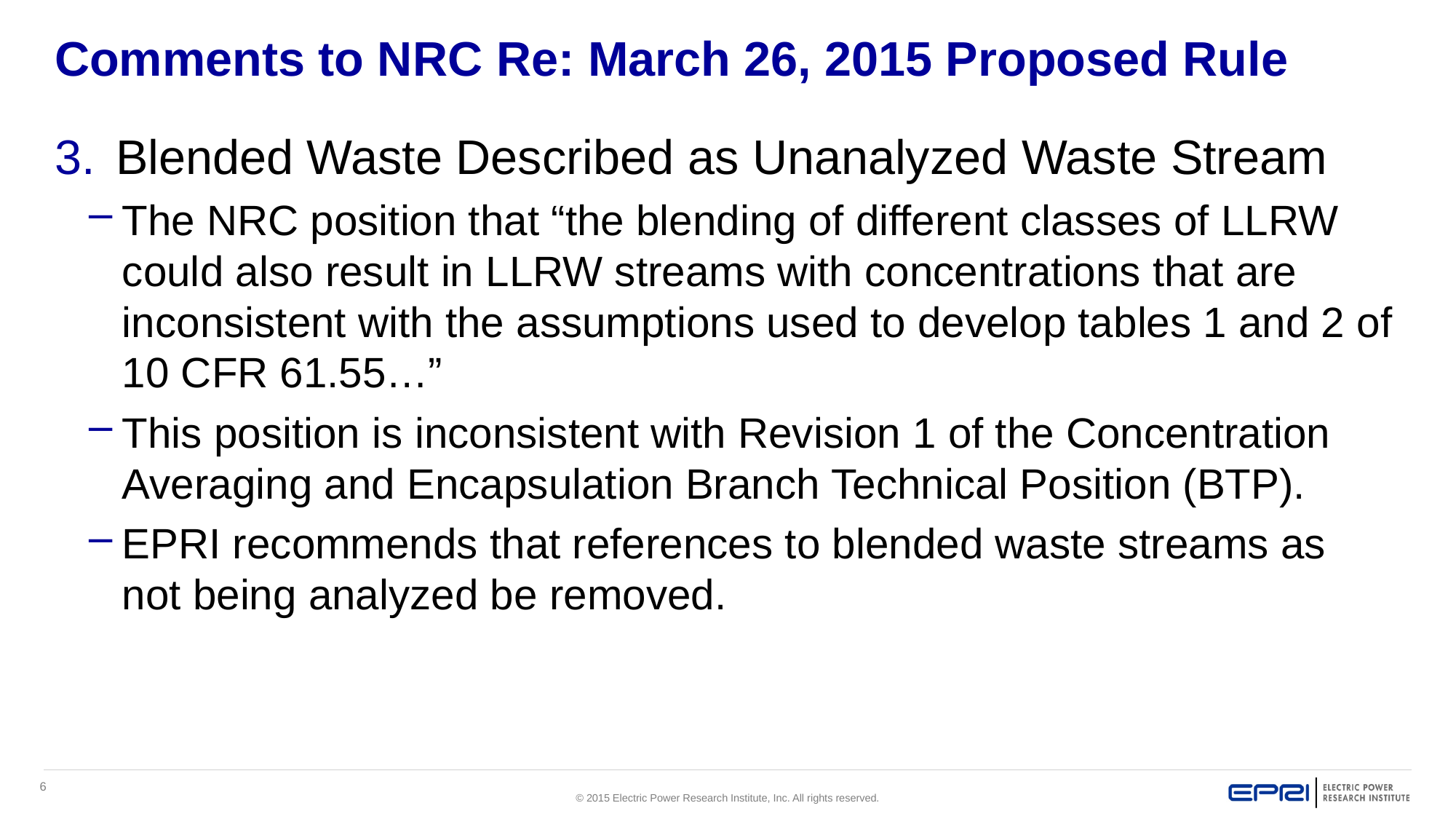

# Comments to NRC Re: March 26, 2015 Proposed Rule
Blended Waste Described as Unanalyzed Waste Stream
The NRC position that “the blending of different classes of LLRW could also result in LLRW streams with concentrations that are inconsistent with the assumptions used to develop tables 1 and 2 of 10 CFR 61.55…”
This position is inconsistent with Revision 1 of the Concentration Averaging and Encapsulation Branch Technical Position (BTP).
EPRI recommends that references to blended waste streams as not being analyzed be removed.